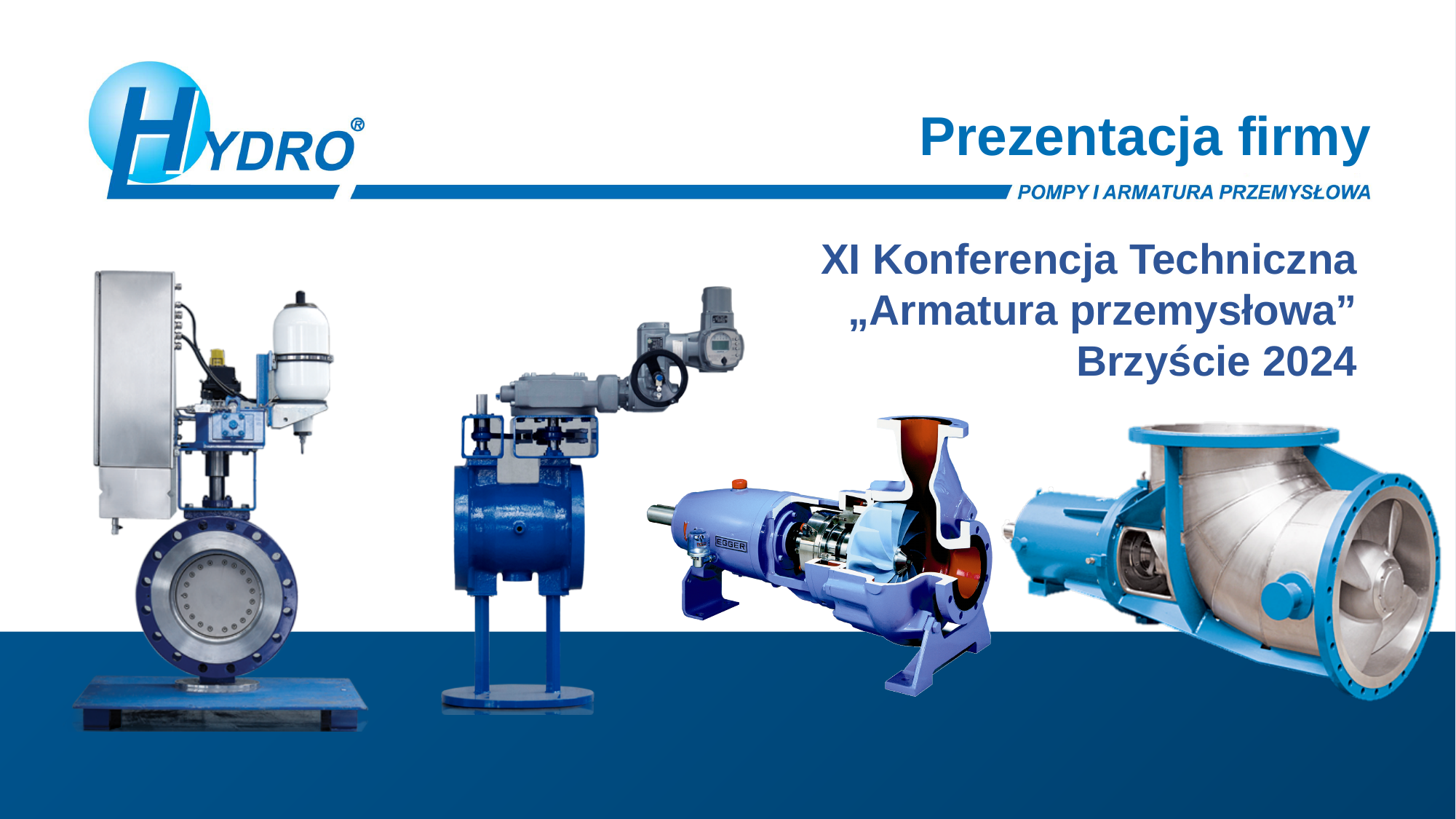

XI Konferencja Techniczna „Armatura przemysłowa” Brzyście 2024